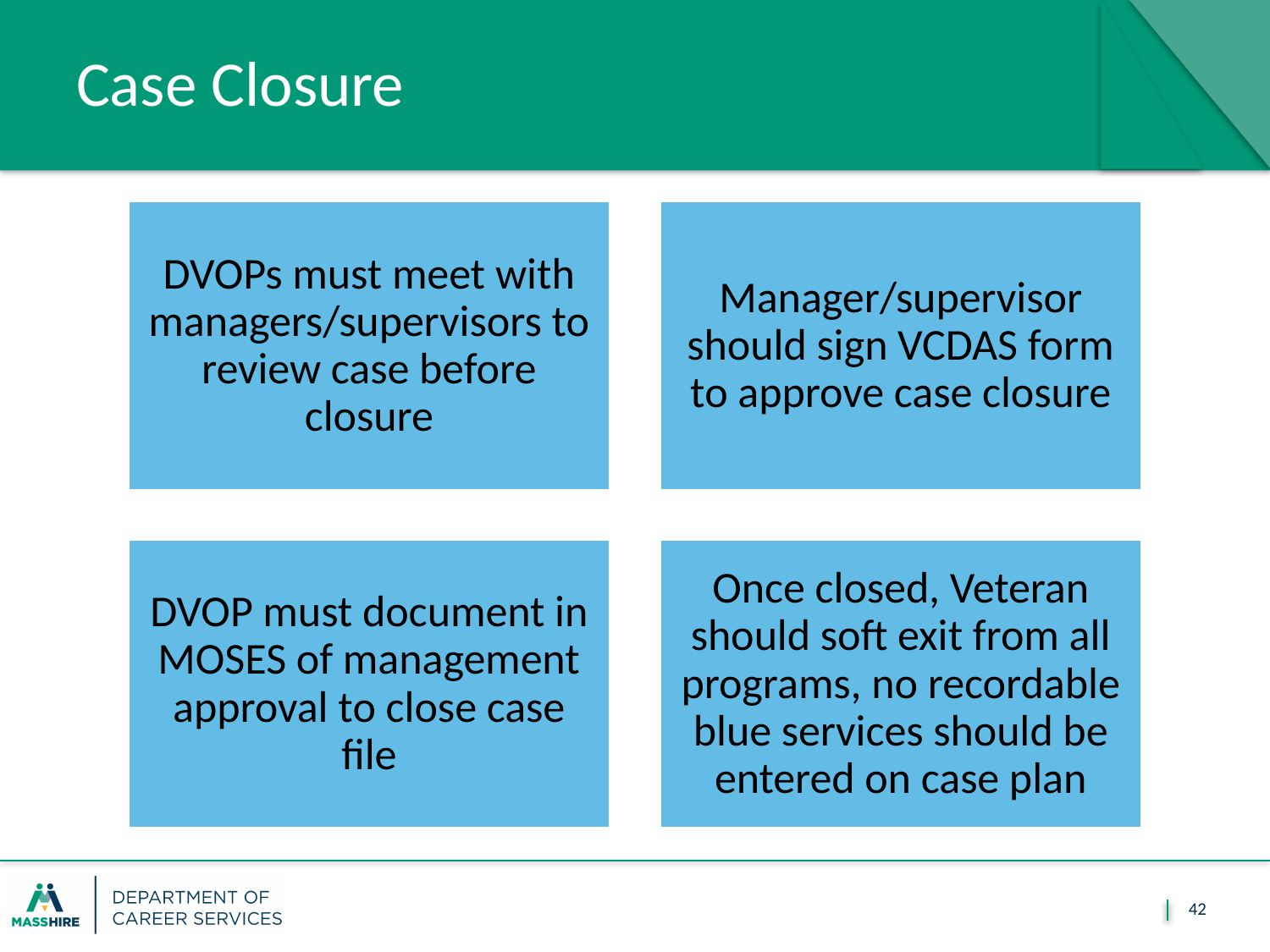

# Case Closure
DVOPs must meet with managers/supervisors to review case before closure
Manager/supervisor should sign VCDAS form to approve case closure
DVOP must document in MOSES of management approval to close case file
Once closed, Veteran should soft exit from all programs, no recordable blue services should be entered on case plan
42